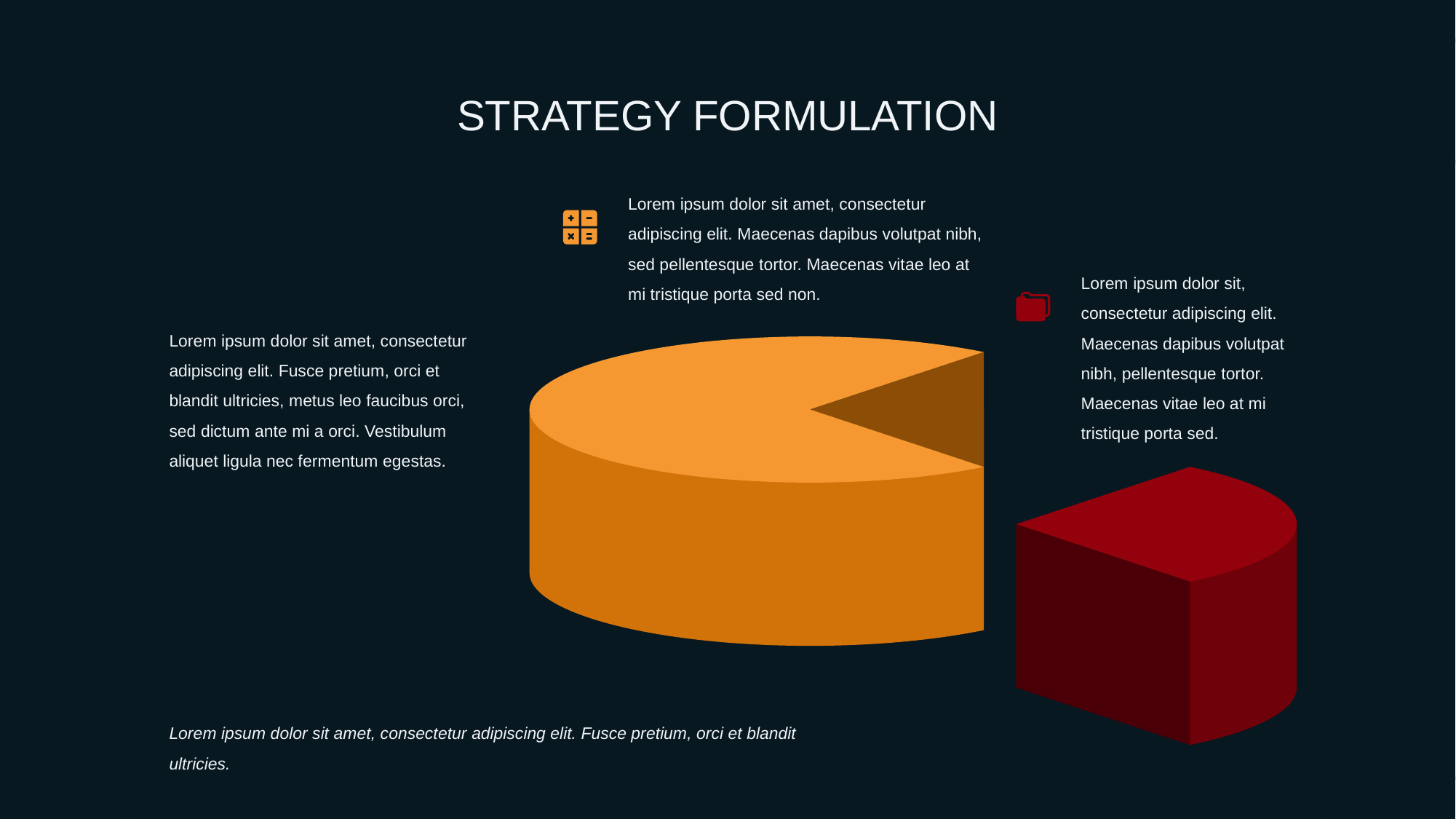

STRATEGY FORMULATION
Lorem ipsum dolor sit amet, consectetur adipiscing elit. Maecenas dapibus volutpat nibh, sed pellentesque tortor. Maecenas vitae leo at mi tristique porta sed non.

Lorem ipsum dolor sit, consectetur adipiscing elit. Maecenas dapibus volutpat nibh, pellentesque tortor. Maecenas vitae leo at mi tristique porta sed.

Lorem ipsum dolor sit amet, consectetur adipiscing elit. Fusce pretium, orci et blandit ultricies, metus leo faucibus orci, sed dictum ante mi a orci. Vestibulum aliquet ligula nec fermentum egestas.

Lorem ipsum dolor sit amet, consectetur adipiscing elit. Fusce pretium, orci et blandit ultricies.